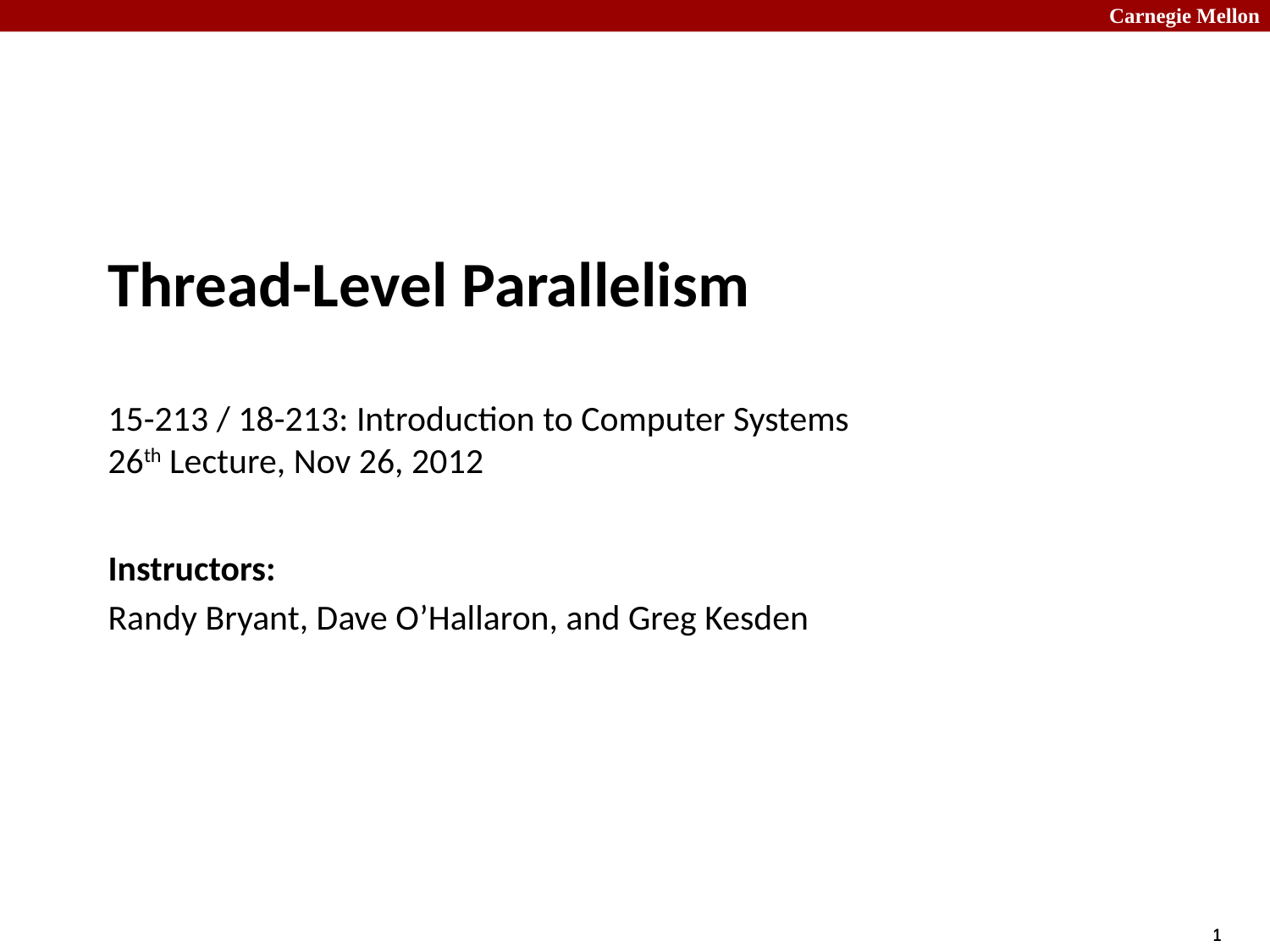

# Thread-Level Parallelism 15-213 / 18-213: Introduction to Computer Systems 26th Lecture, Nov 26, 2012
Instructors:
Randy Bryant, Dave O’Hallaron, and Greg Kesden